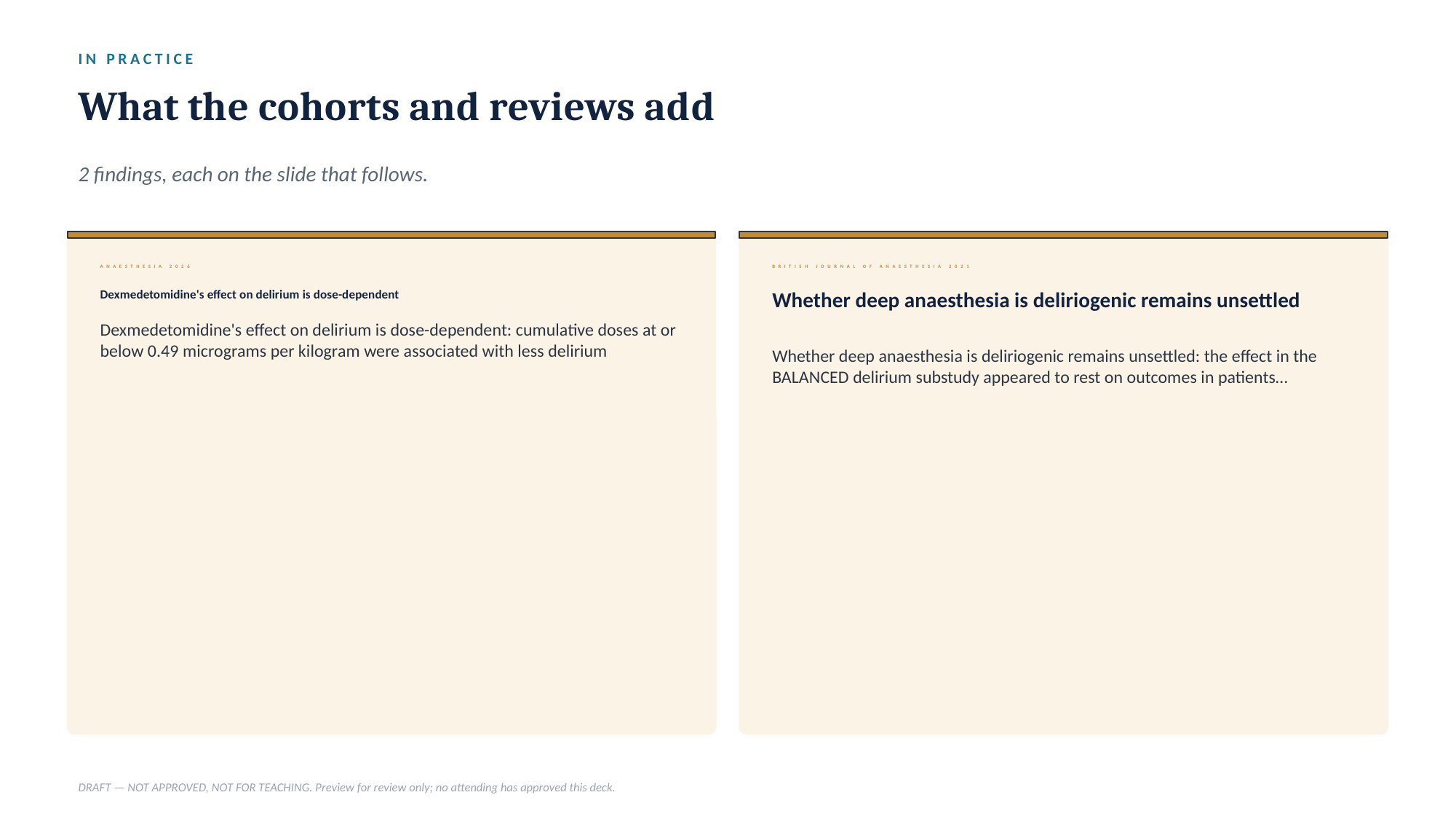

IN PRACTICE
What the cohorts and reviews add
2 findings, each on the slide that follows.

ANAESTHESIA 2026
BRITISH JOURNAL OF ANAESTHESIA 2021
Dexmedetomidine's effect on delirium is dose-dependent
Whether deep anaesthesia is deliriogenic remains unsettled
Dexmedetomidine's effect on delirium is dose-dependent: cumulative doses at or below 0.49 micrograms per kilogram were associated with less delirium
Whether deep anaesthesia is deliriogenic remains unsettled: the effect in the BALANCED delirium substudy appeared to rest on outcomes in patients…
DRAFT — NOT APPROVED, NOT FOR TEACHING. Preview for review only; no attending has approved this deck.